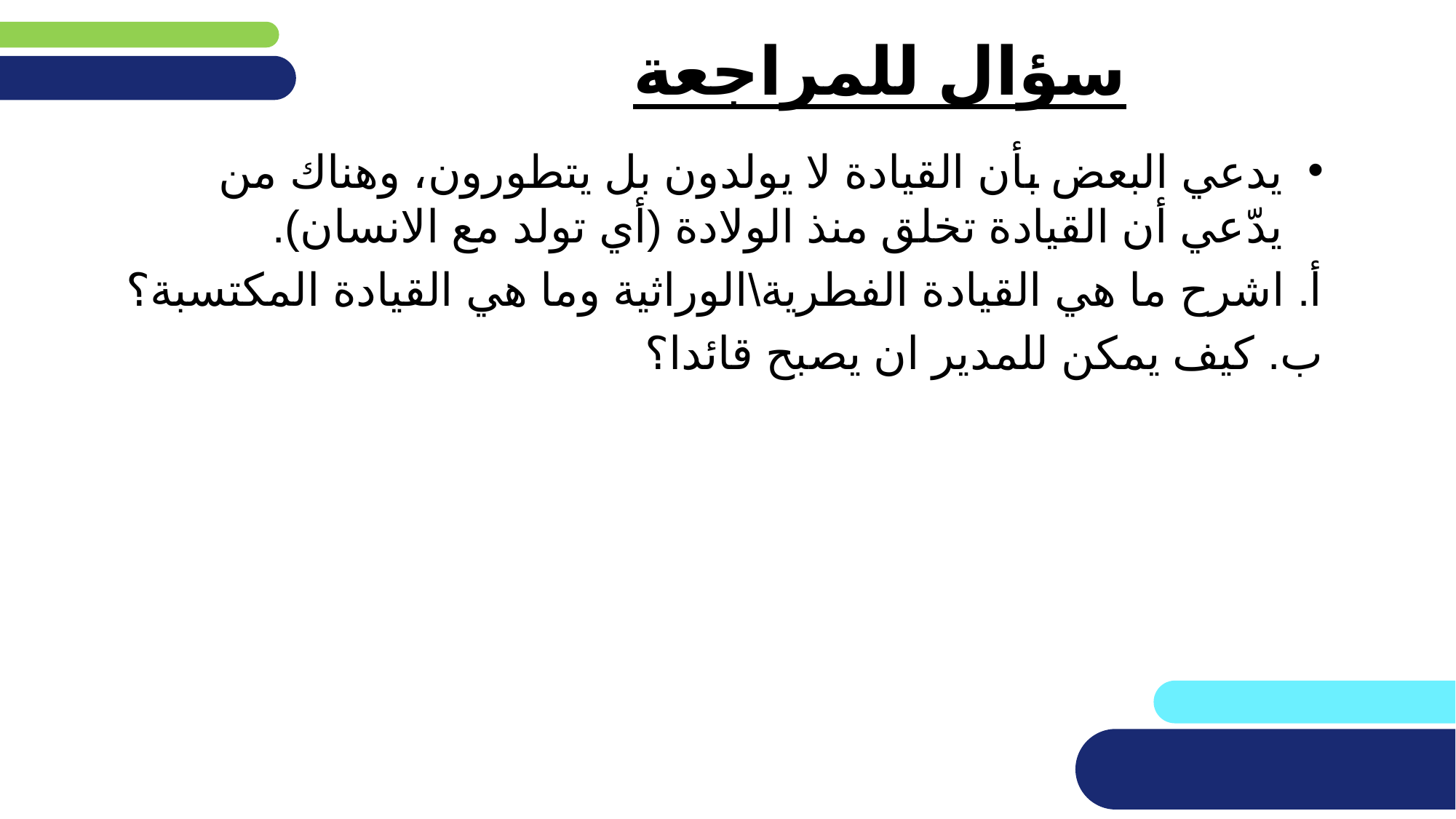

# سؤال للمراجعة
يدعي البعض بأن القيادة لا يولدون بل يتطورون، وهناك من يدّعي أن القيادة تخلق منذ الولادة (أي تولد مع الانسان).
أ. اشرح ما هي القيادة الفطرية\الوراثية وما هي القيادة المكتسبة؟
ب. كيف يمكن للمدير ان يصبح قائدا؟